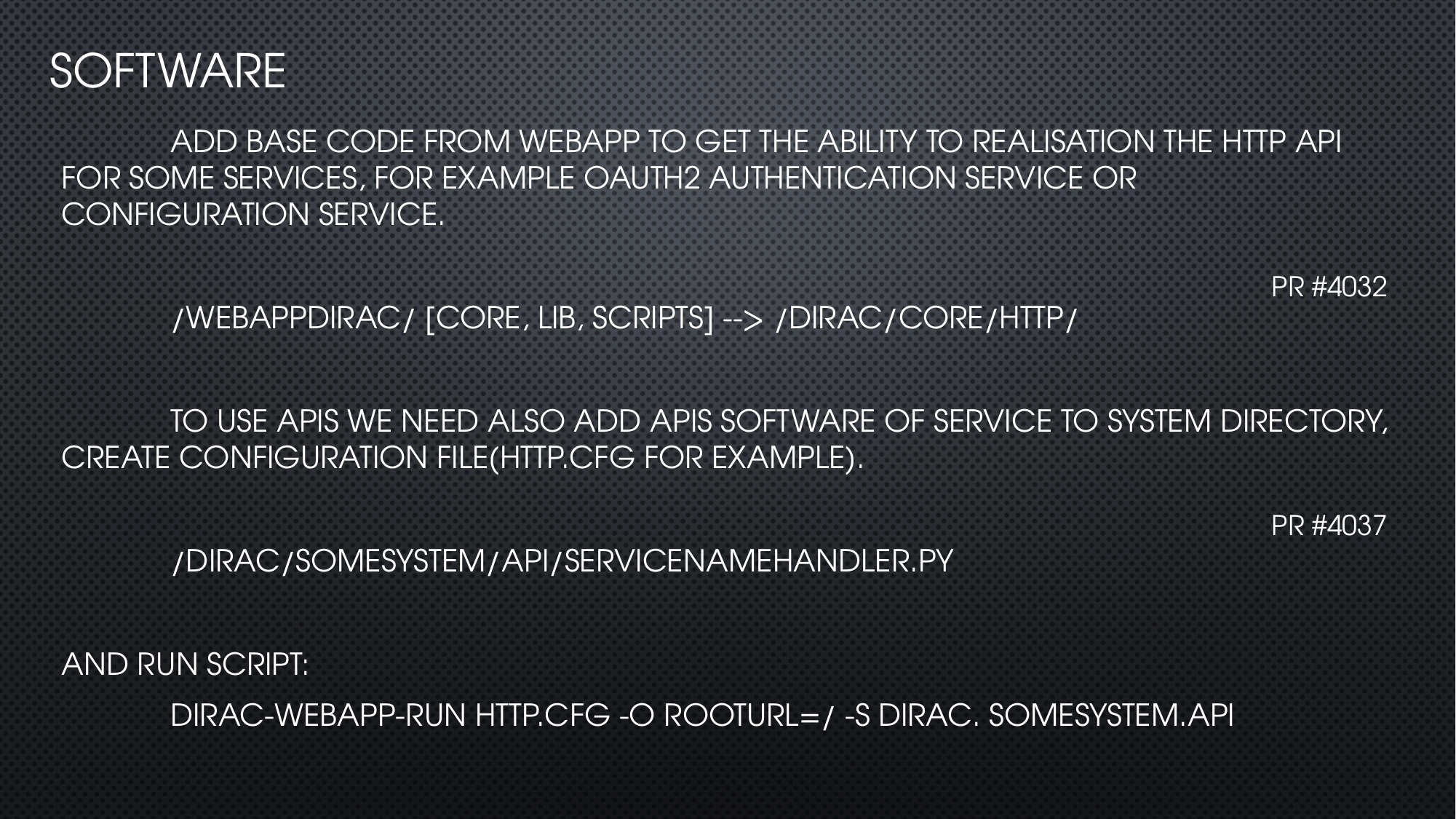

# Software
	Add base code from WebApp to get the ability to realisation the http API for some services, for example OAuth2 authentication service or Configuration service.

	/WebAppDIRAC/ [Core, Lib, scripts] --> /DIRAC/Core/HTTP/

	To use APIs we need also add APIs software of service to system directory, create configuration file(http.cfg for example).

	/DIRAC/SomeSystem/API/ServicenameHandler.py

And run script:
	dirac-webapp-run http.cfg -o RootURL=/ -S DIRAC. SomeSystem.API

PR #4032
PR #4037